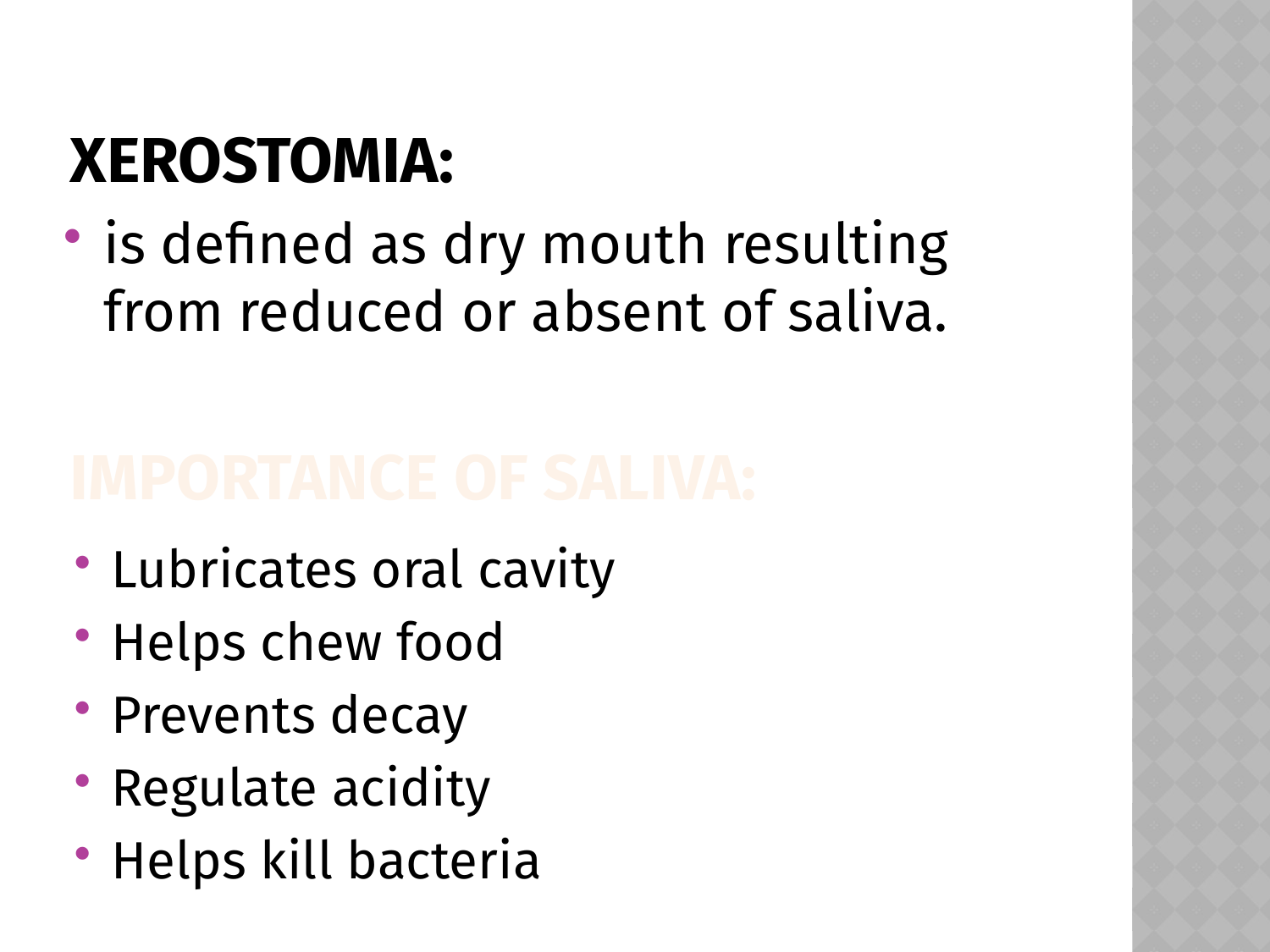

# Xerostomia:
is defined as dry mouth resulting from reduced or absent of saliva.
Importance of saliva:
Lubricates oral cavity
Helps chew food
Prevents decay
Regulate acidity
Helps kill bacteria